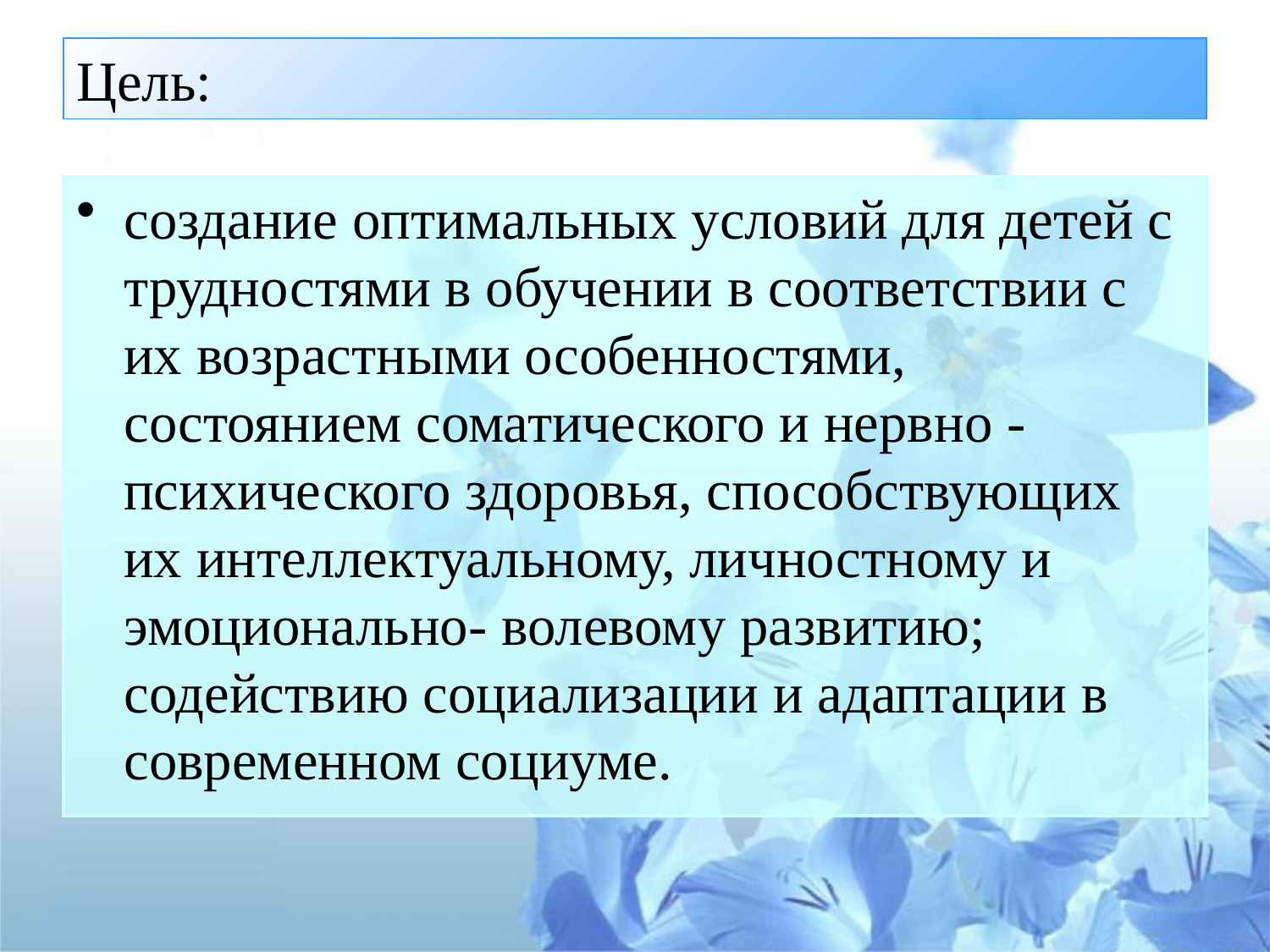

# Цель:
создание оптимальных условий для детей с трудностями в обучении в соответствии с их возрастными особенностями, состоянием соматического и нервно - психического здоровья, способствующих их интеллектуальному, личностному и эмоционально- волевому развитию; содействию социализации и адаптации в современном социуме.